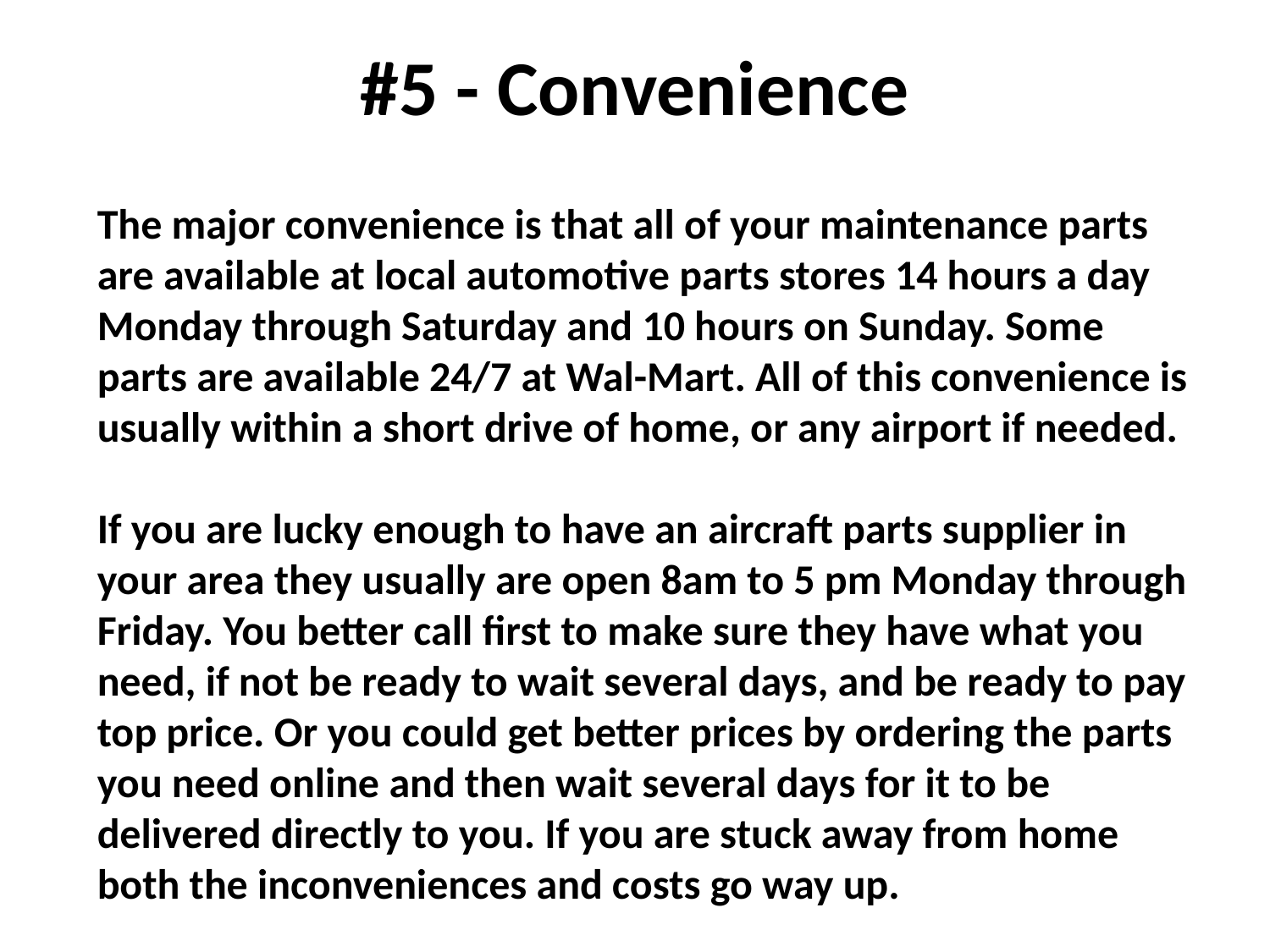

#5 - Convenience
The major convenience is that all of your maintenance parts are available at local automotive parts stores 14 hours a day Monday through Saturday and 10 hours on Sunday. Some parts are available 24/7 at Wal-Mart. All of this convenience is usually within a short drive of home, or any airport if needed.

If you are lucky enough to have an aircraft parts supplier in your area they usually are open 8am to 5 pm Monday through Friday. You better call first to make sure they have what you need, if not be ready to wait several days, and be ready to pay top price. Or you could get better prices by ordering the parts you need online and then wait several days for it to be delivered directly to you. If you are stuck away from home both the inconveniences and costs go way up.